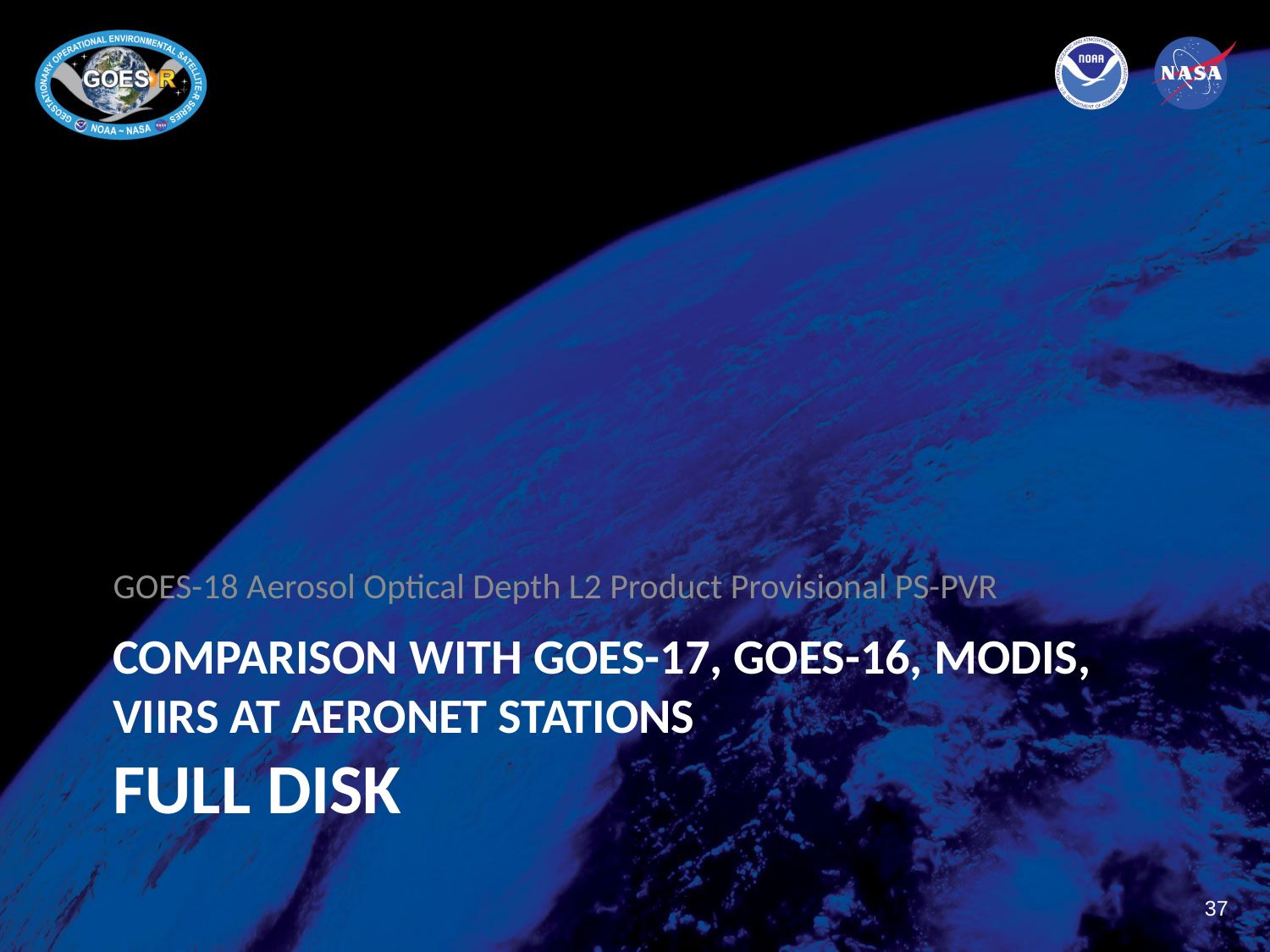

GOES-18 Aerosol Optical Depth L2 Product Provisional PS-PVR
# Comparison with GOES-17, GOES-16, MODIS, VIIRS at AERONET Stations FULL DISK
37